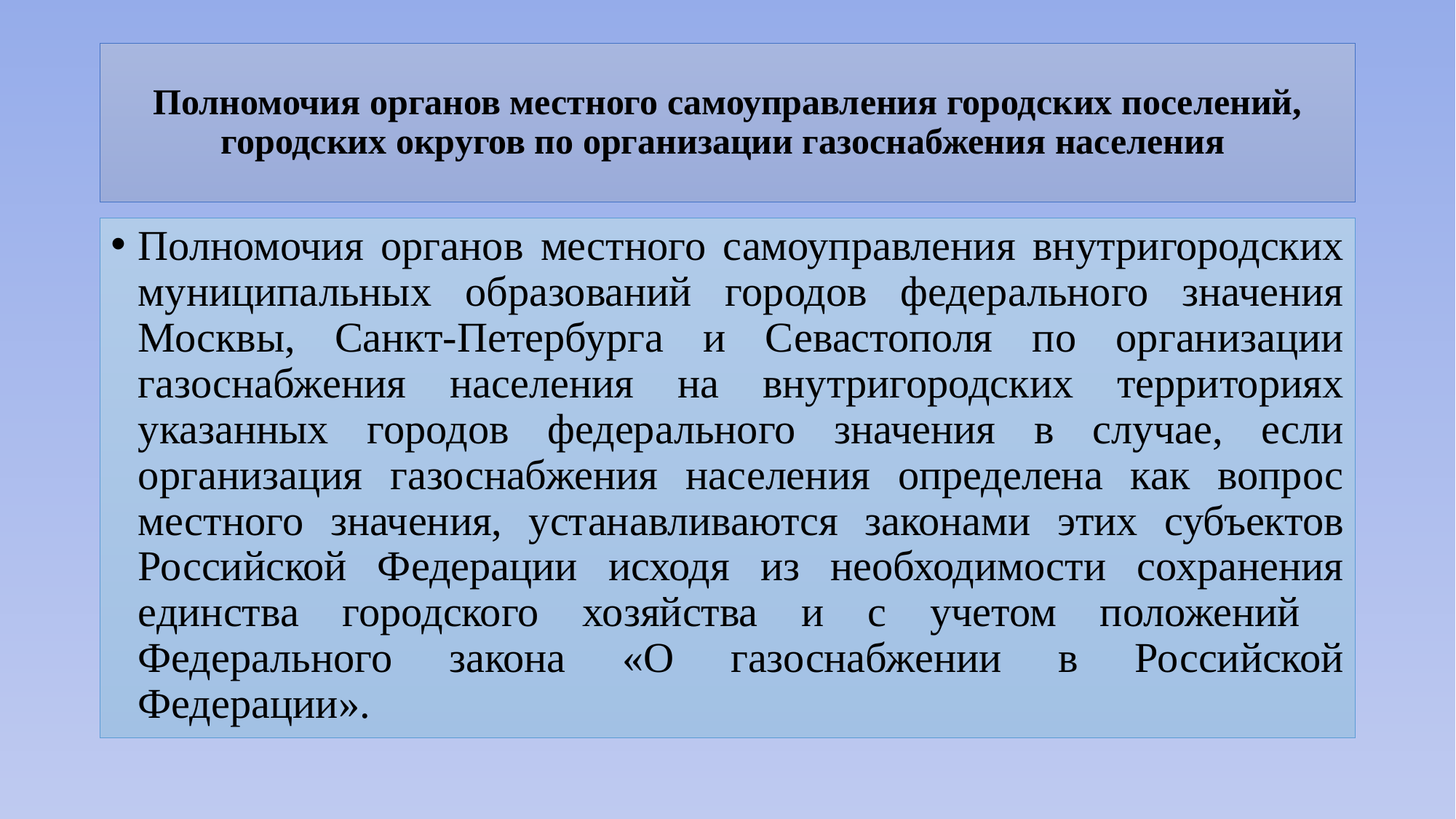

# Полномочия органов местного самоуправления городских поселений, городских округов по организации газоснабжения населения
Полномочия органов местного самоуправления внутригородских муниципальных образований городов федерального значения Москвы, Санкт-Петербурга и Севастополя по организации газоснабжения населения на внутригородских территориях указанных городов федерального значения в случае, если организация газоснабжения населения определена как вопрос местного значения, устанавливаются законами этих субъектов Российской Федерации исходя из необходимости сохранения единства городского хозяйства и с учетом положений  Федерального закона «О газоснабжении в Российской Федерации».